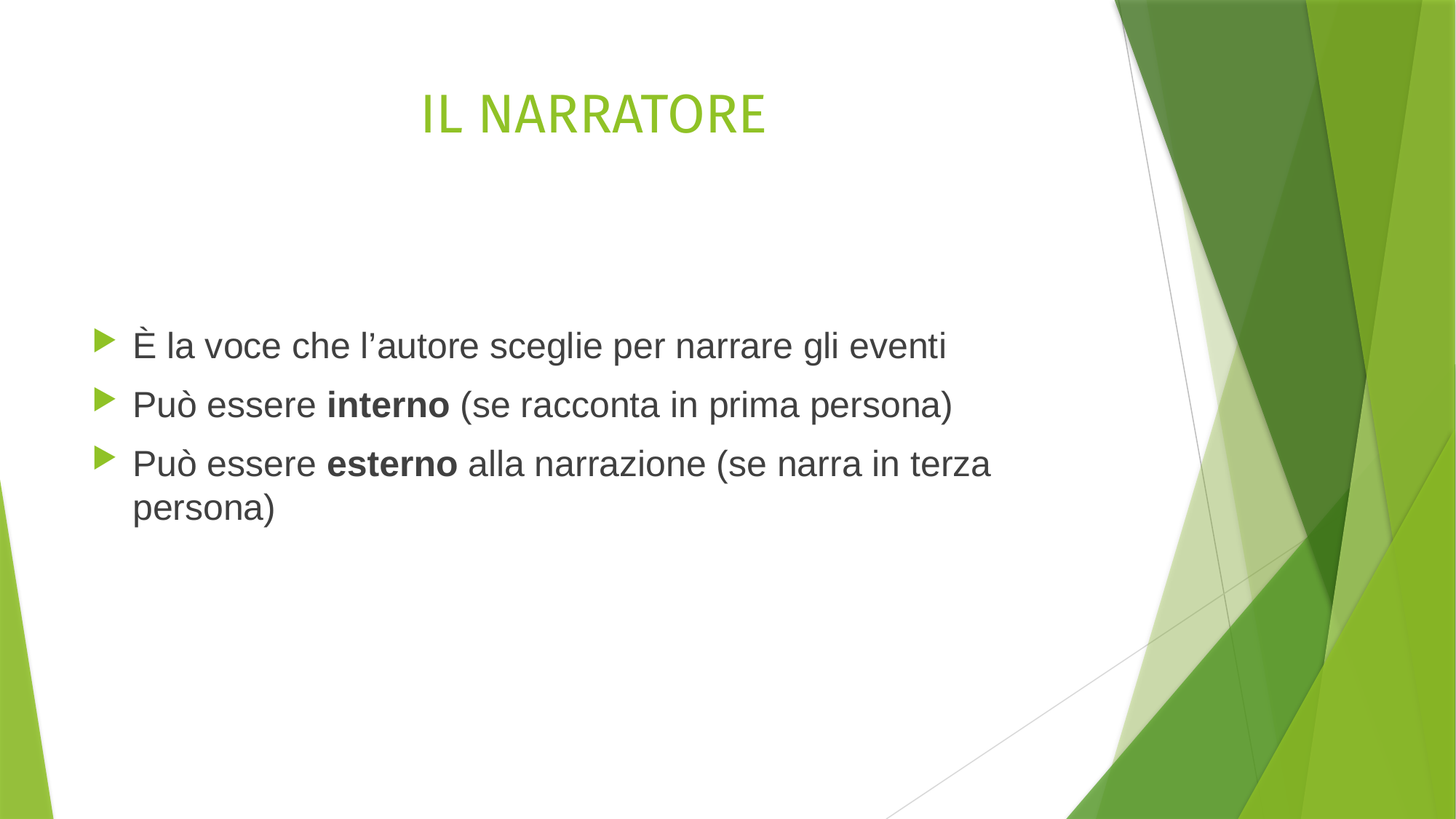

# IL NARRATORE

È la voce che l’autore sceglie per narrare gli eventi
Può essere interno (se racconta in prima persona)
Può essere esterno alla narrazione (se narra in terza persona)